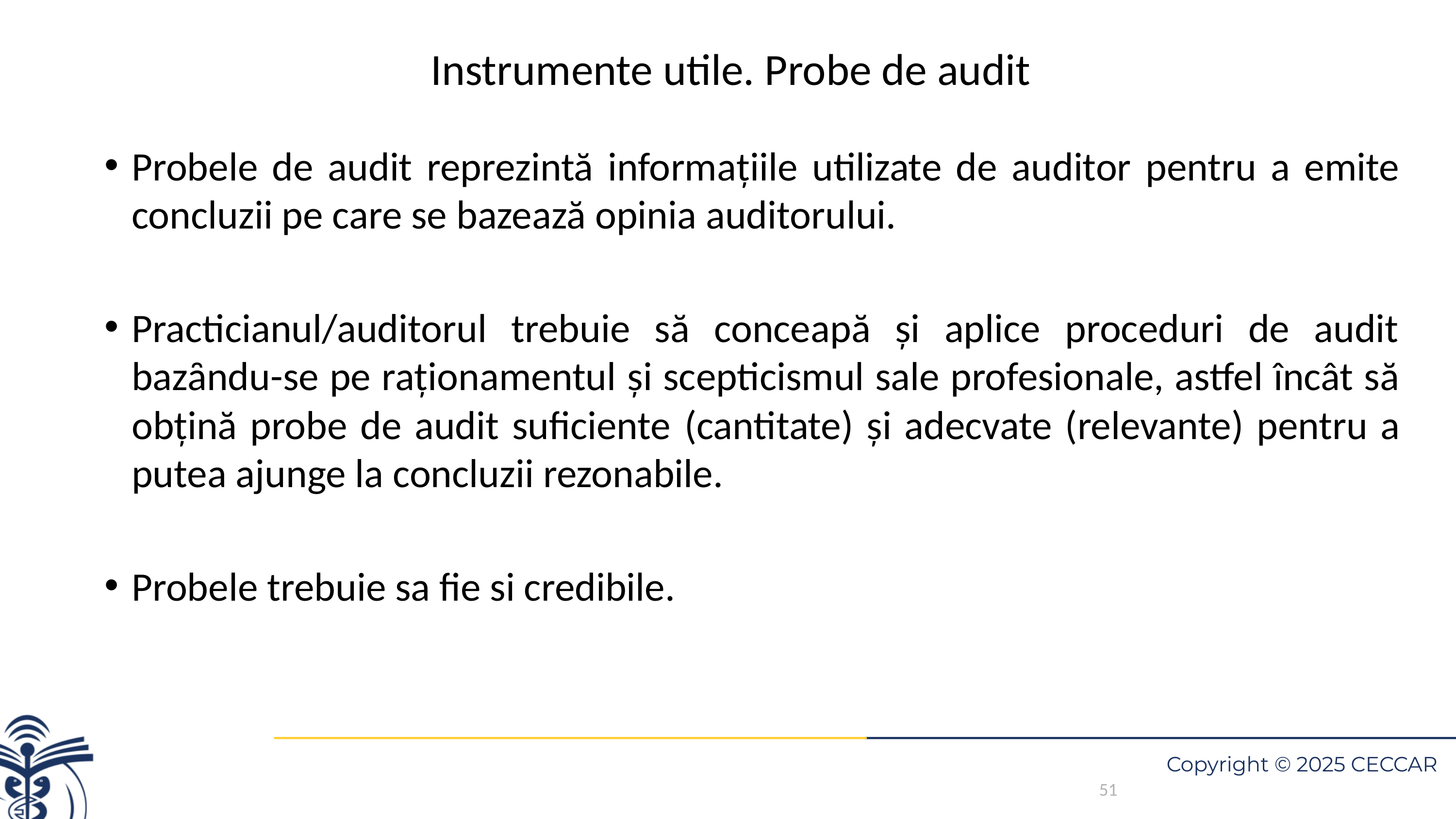

# Instrumente utile. Probe de audit
Probele de audit reprezintă informațiile utilizate de auditor pentru a emite concluzii pe care se bazează opinia auditorului.

Practicianul/auditorul trebuie să conceapă şi aplice proceduri de audit bazȃndu-se pe raționamentul și scepticismul sale profesionale, astfel încât să obţină probe de audit suficiente (cantitate) și adecvate (relevante) pentru a putea ajunge la concluzii rezonabile.

Probele trebuie sa fie si credibile.
51